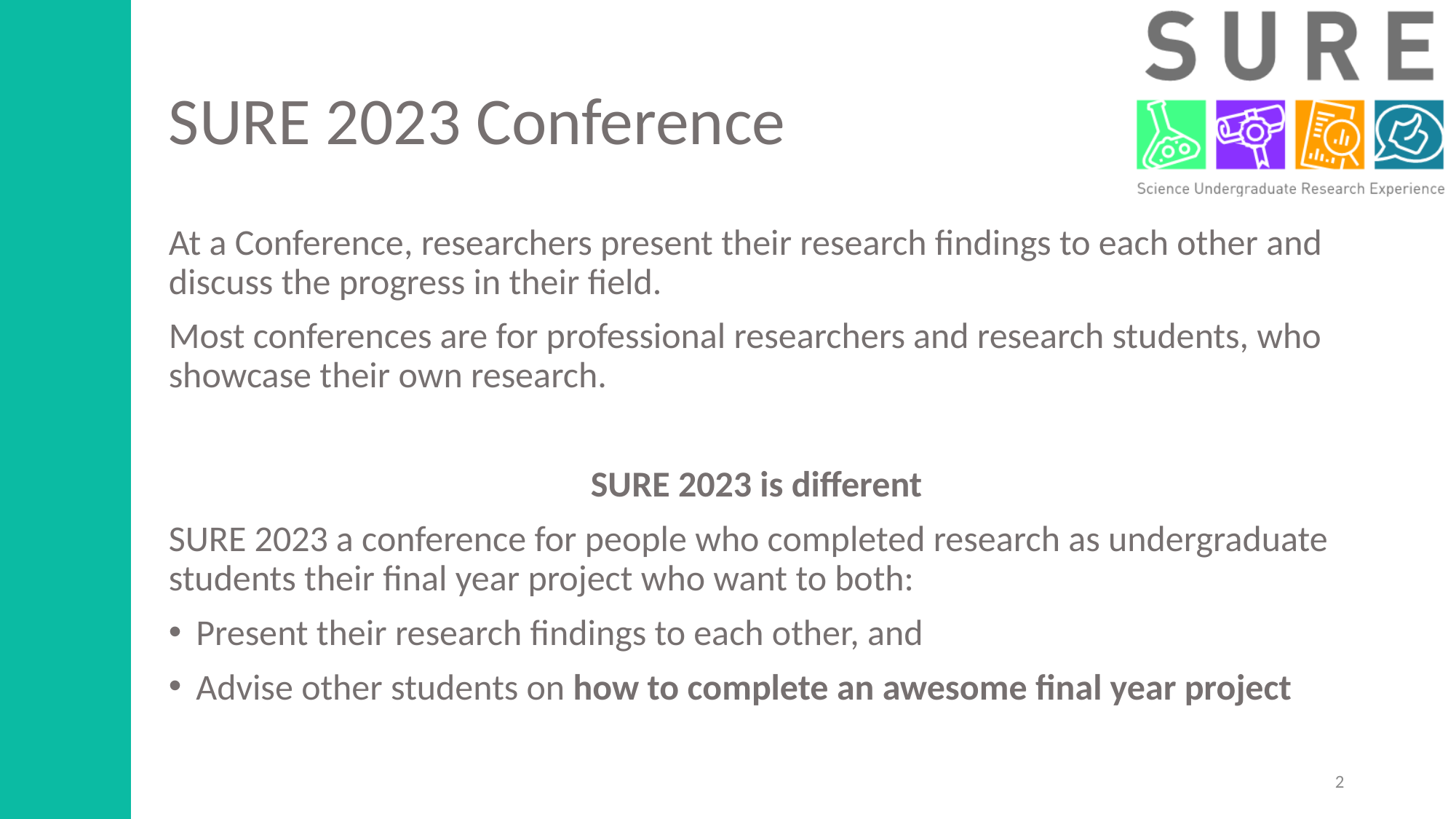

# SURE 2023 Conference
At a Conference, researchers present their research findings to each other and discuss the progress in their field.
Most conferences are for professional researchers and research students, who showcase their own research.

SURE 2023 is different
SURE 2023 a conference for people who completed research as undergraduate students their final year project who want to both:
Present their research findings to each other, and
Advise other students on how to complete an awesome final year project
2